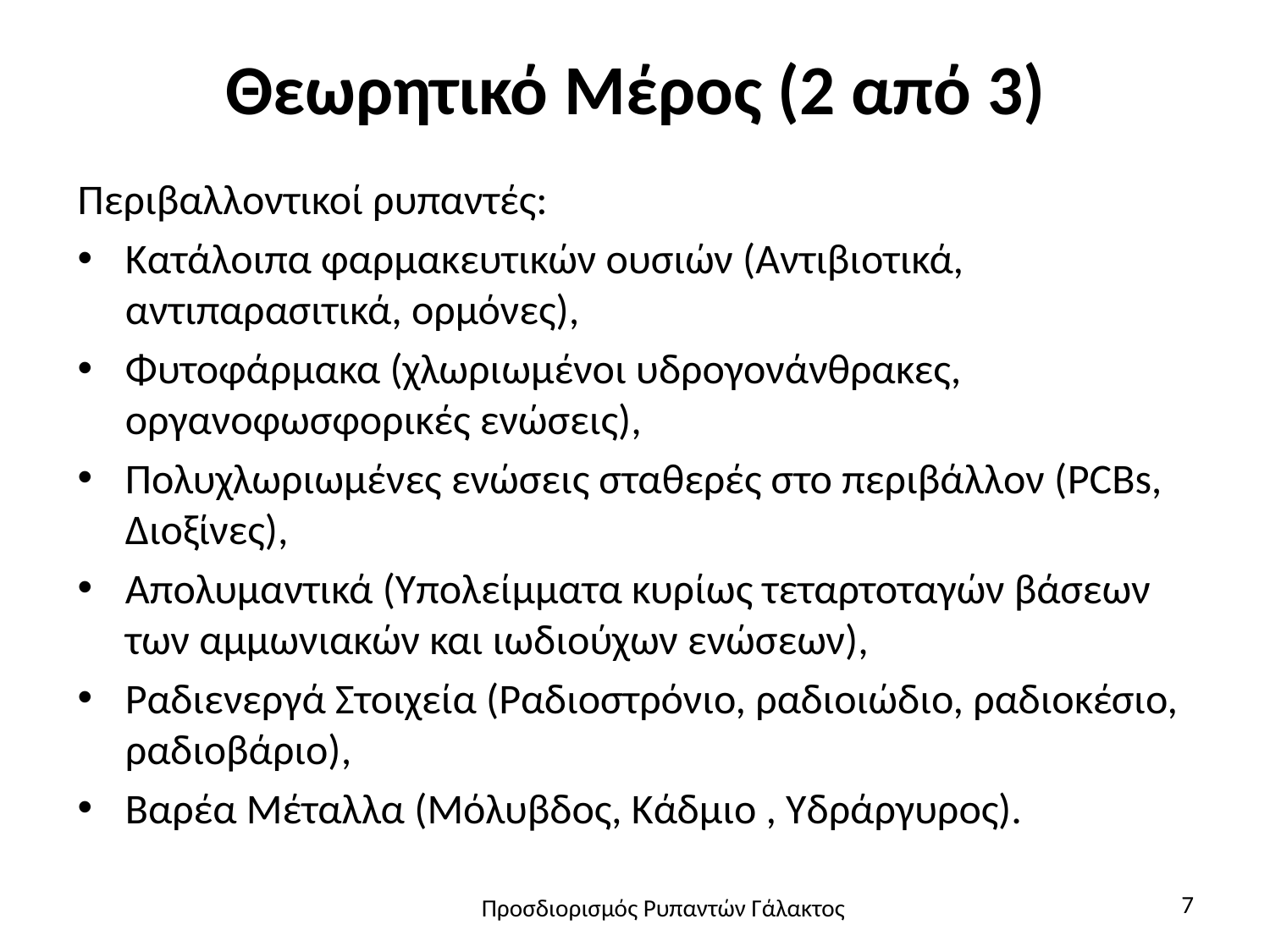

# Θεωρητικό Μέρος (2 από 3)
Περιβαλλοντικοί ρυπαντές:
Κατάλοιπα φαρμακευτικών ουσιών (Αντιβιοτικά, αντιπαρασιτικά, ορμόνες),
Φυτοφάρμακα (χλωριωμένοι υδρογονάνθρακες, οργανοφωσφορικές ενώσεις),
Πολυχλωριωμένες ενώσεις σταθερές στο περιβάλλον (PCBs, Διοξίνες),
Απολυμαντικά (Υπολείμματα κυρίως τεταρτοταγών βάσεων των αμμωνιακών και ιωδιούχων ενώσεων),
Ραδιενεργά Στοιχεία (Ραδιοστρόνιο, ραδιοιώδιο, ραδιοκέσιο, ραδιοβάριο),
Βαρέα Μέταλλα (Μόλυβδος, Κάδμιο , Υδράργυρος).
7
Προσδιορισμός Ρυπαντών Γάλακτος